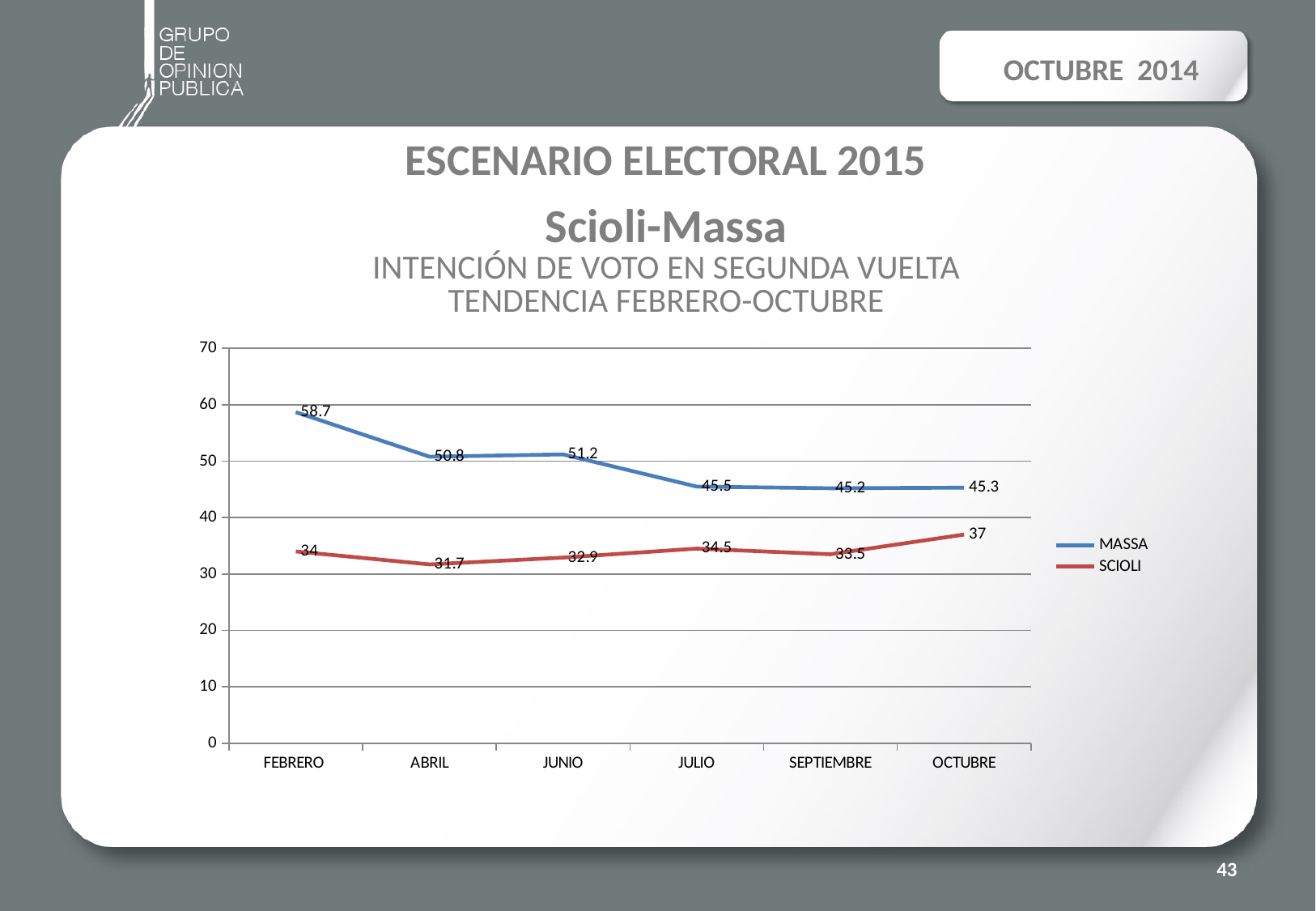

OCTUBRE  2014

# ESCENARIO ELECTORAL 2015 Scioli-Massa INTENCIÓN DE VOTO EN SEGUNDA VUELTA TENDENCIA FEBRERO-OCTUBRE

### Chart

| Category | MASSA | SCIOLI |
|---|---|---|
| FEBRERO  | 58.7 | 34.0 |
| ABRIL | 50.8 | 31.7 |
| JUNIO | 51.2 | 32.9 |
| JULIO | 45.5 | 34.5 |
| SEPTIEMBRE | 45.2 | 33.5 |
| OCTUBRE | 45.3 | 37.0 |
43